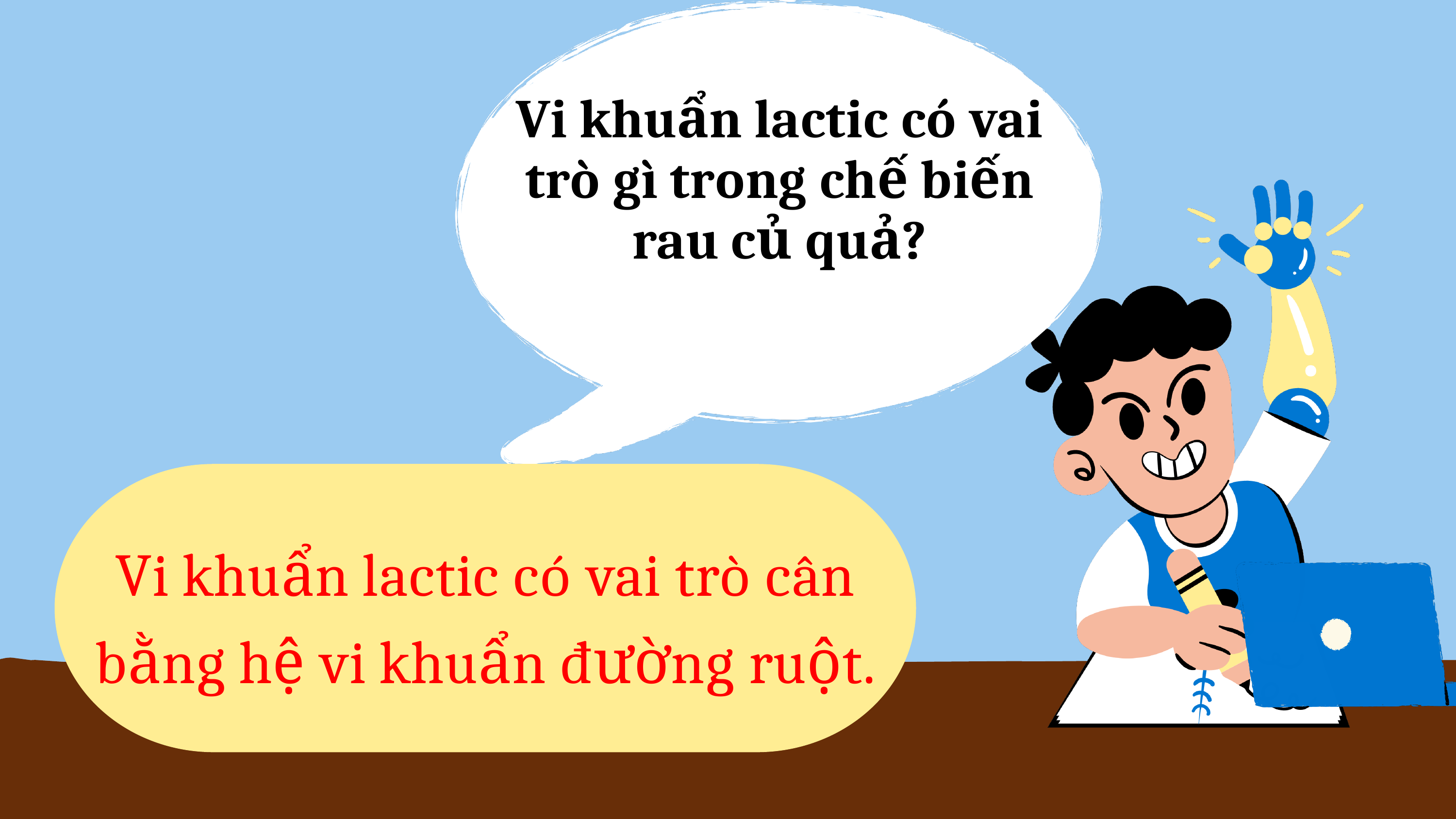

Vi khuẩn lactic có vai trò gì trong chế biến rau củ quả?

Vi khuẩn lactic có vai trò cân bằng hệ vi khuẩn đường ruột.